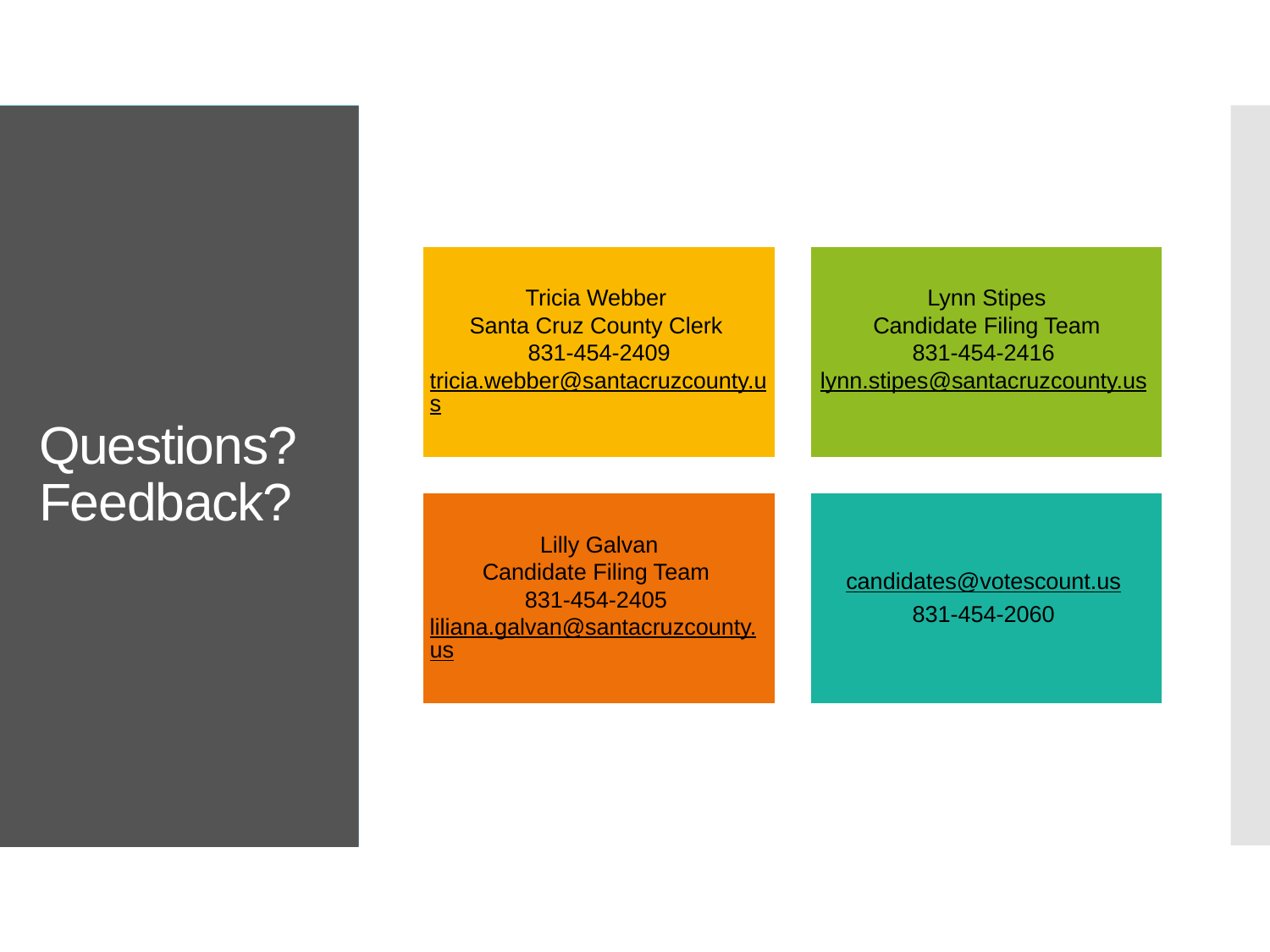

Tricia Webber
Santa Cruz County Clerk
831-454-2409
tricia.webber@santacruzcounty.us
Lynn Stipes
Candidate Filing Team
831-454-2416 lynn.stipes@santacruzcounty.us
Lilly Galvan
Candidate Filing Team
831-454-2405 liliana.galvan@santacruzcounty.us
candidates@votescount.us
831-454-2060

# Questions? Feedback?